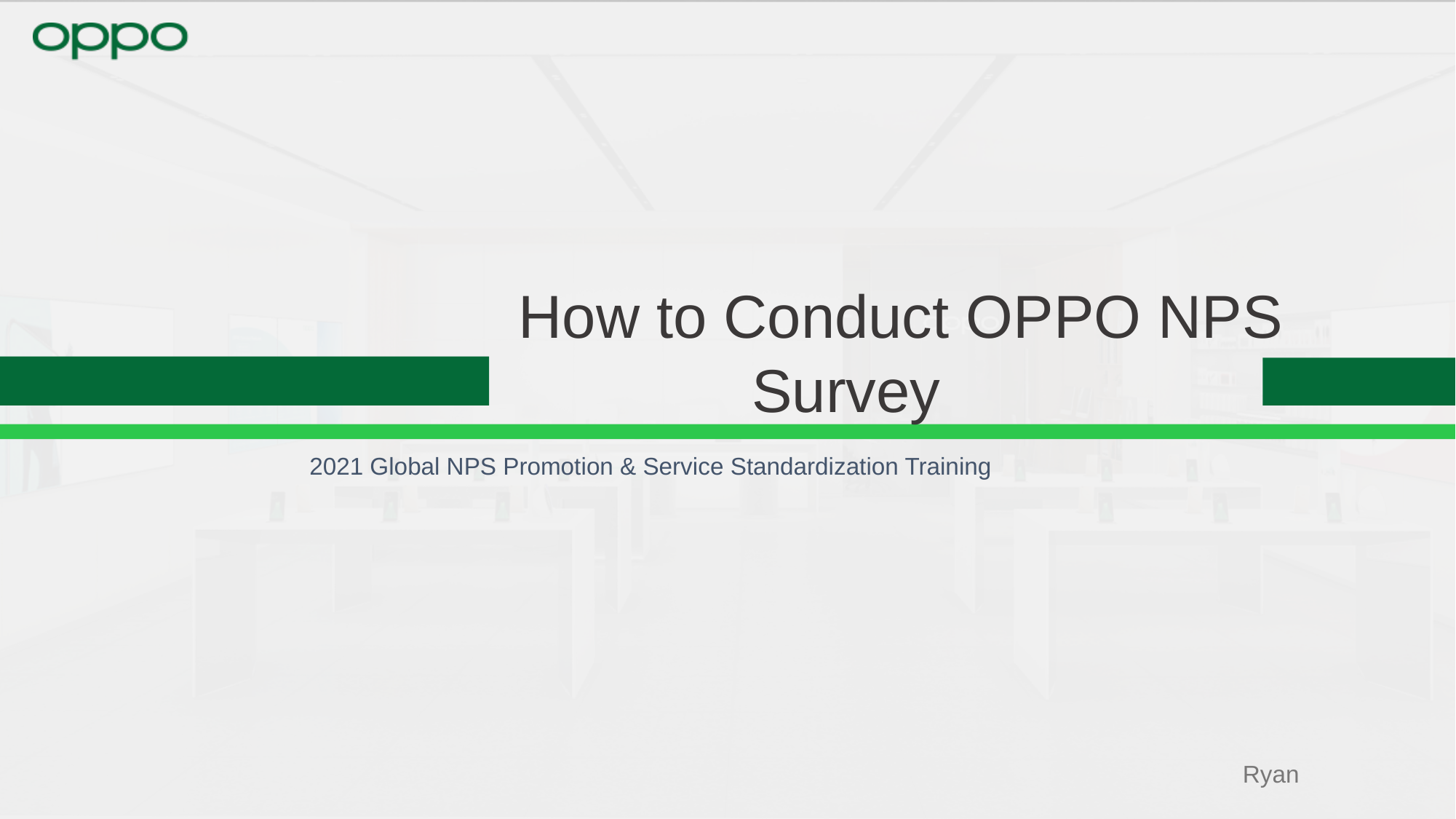

How to Conduct OPPO NPS Survey

2021 Global NPS Promotion & Service Standardization Training

Ryan